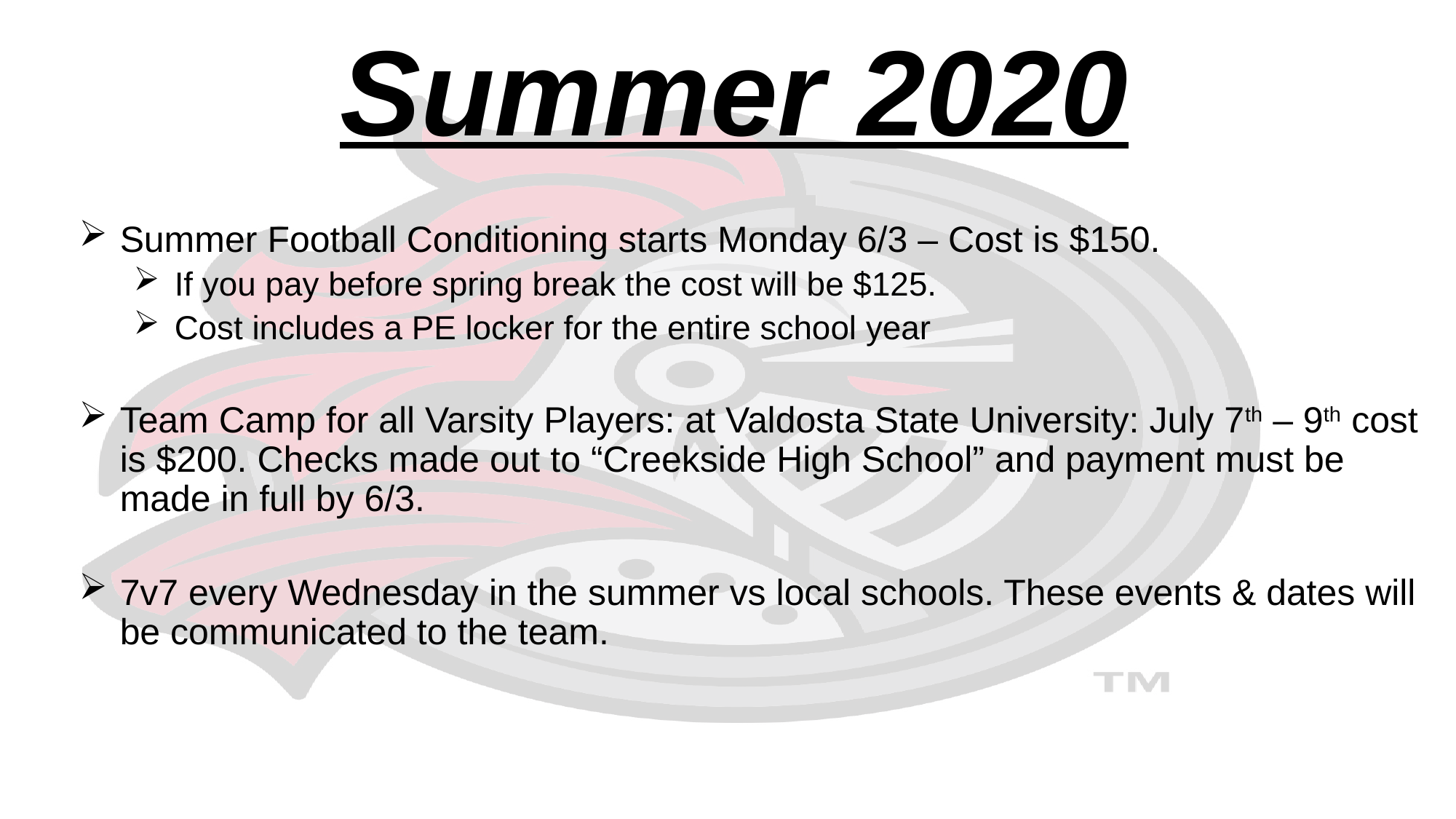

Summer 2020

Summer Football Conditioning starts Monday 6/3 – Cost is $150.
If you pay before spring break the cost will be $125.
Cost includes a PE locker for the entire school year

Team Camp for all Varsity Players: at Valdosta State University: July 7th – 9th cost is $200. Checks made out to “Creekside High School” and payment must be made in full by 6/3.

7v7 every Wednesday in the summer vs local schools. These events & dates will be communicated to the team.